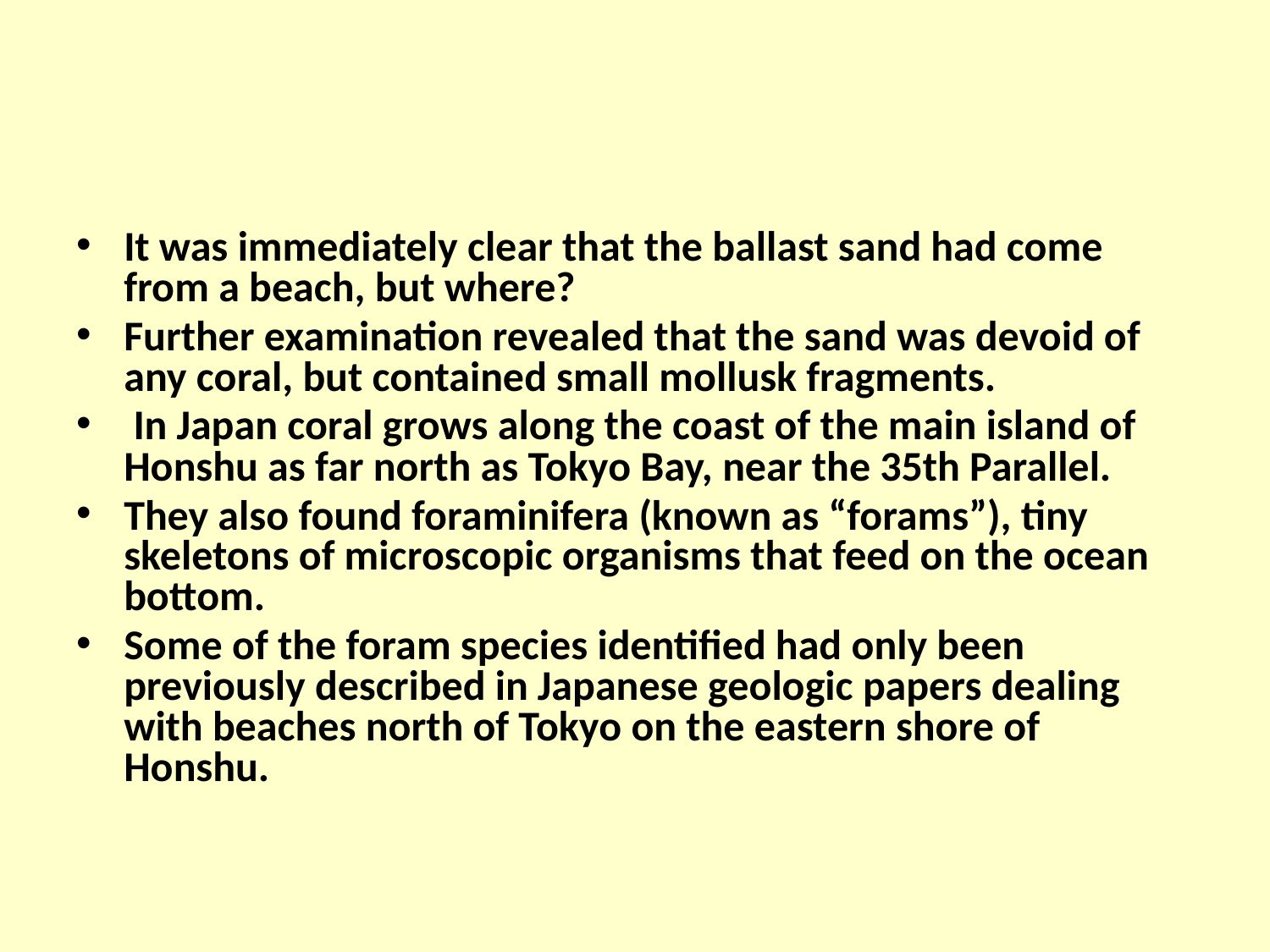

#
It was immediately clear that the ballast sand had come from a beach, but where?
Further examination revealed that the sand was devoid of any coral, but contained small mollusk fragments.
 In Japan coral grows along the coast of the main island of Honshu as far north as Tokyo Bay, near the 35th Parallel.
They also found foraminifera (known as “forams”), tiny skeletons of microscopic organisms that feed on the ocean bottom.
Some of the foram species identified had only been previously described in Japanese geologic papers dealing with beaches north of Tokyo on the eastern shore of Honshu.